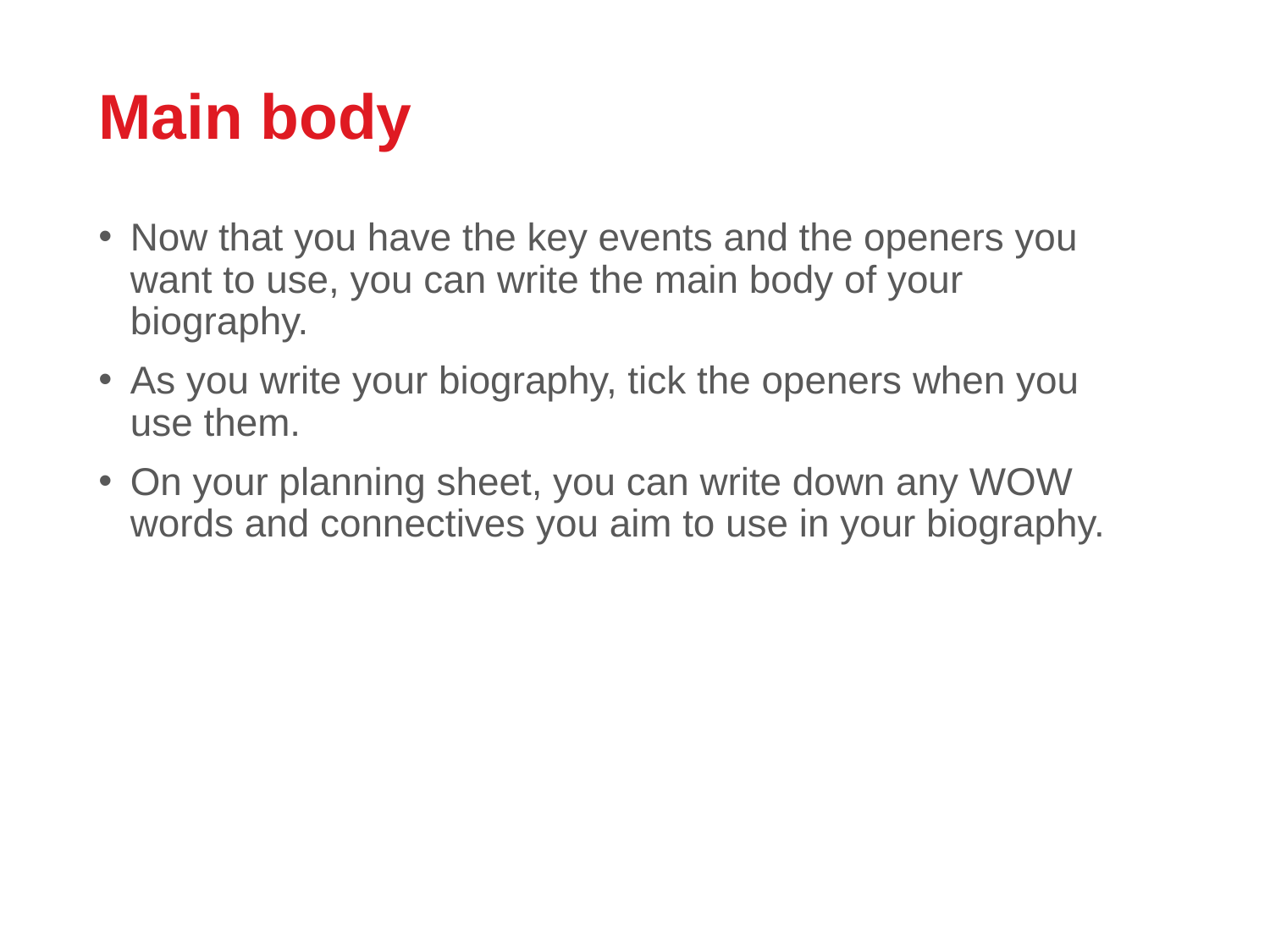

Main body
Now that you have the key events and the openers you want to use, you can write the main body of your biography.
As you write your biography, tick the openers when you use them.
On your planning sheet, you can write down any WOW words and connectives you aim to use in your biography.